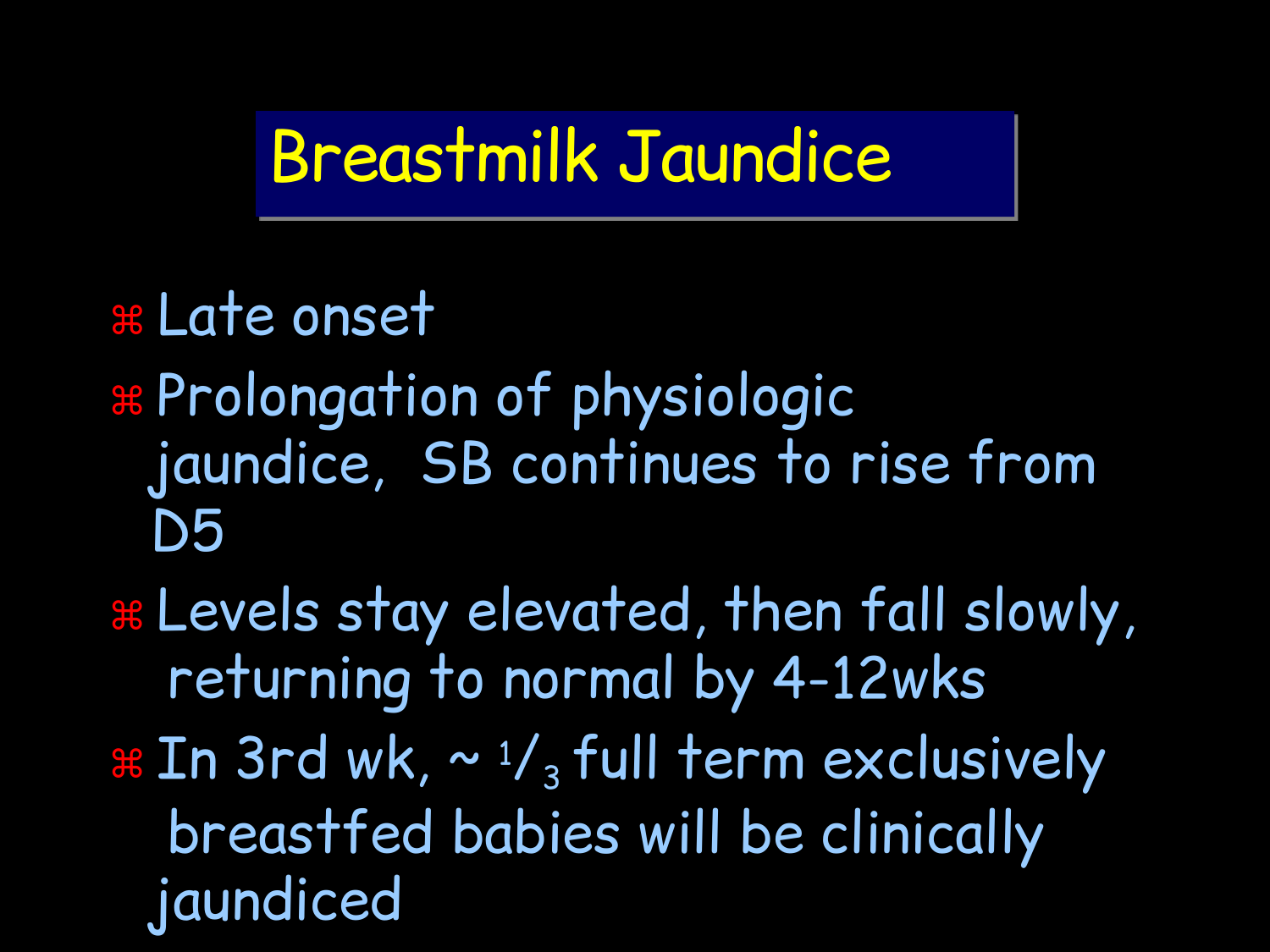

# Breastmilk Jaundice
⌘ Late onset
⌘ Prolongation of physiologic jaundice,  SB continues to rise from D5
⌘ Levels stay elevated, then fall slowly,  returning to normal by 4-12wks
⌘ In 3rd wk, ~ 1/3 full term exclusively  breastfed babies will be clinically  jaundiced